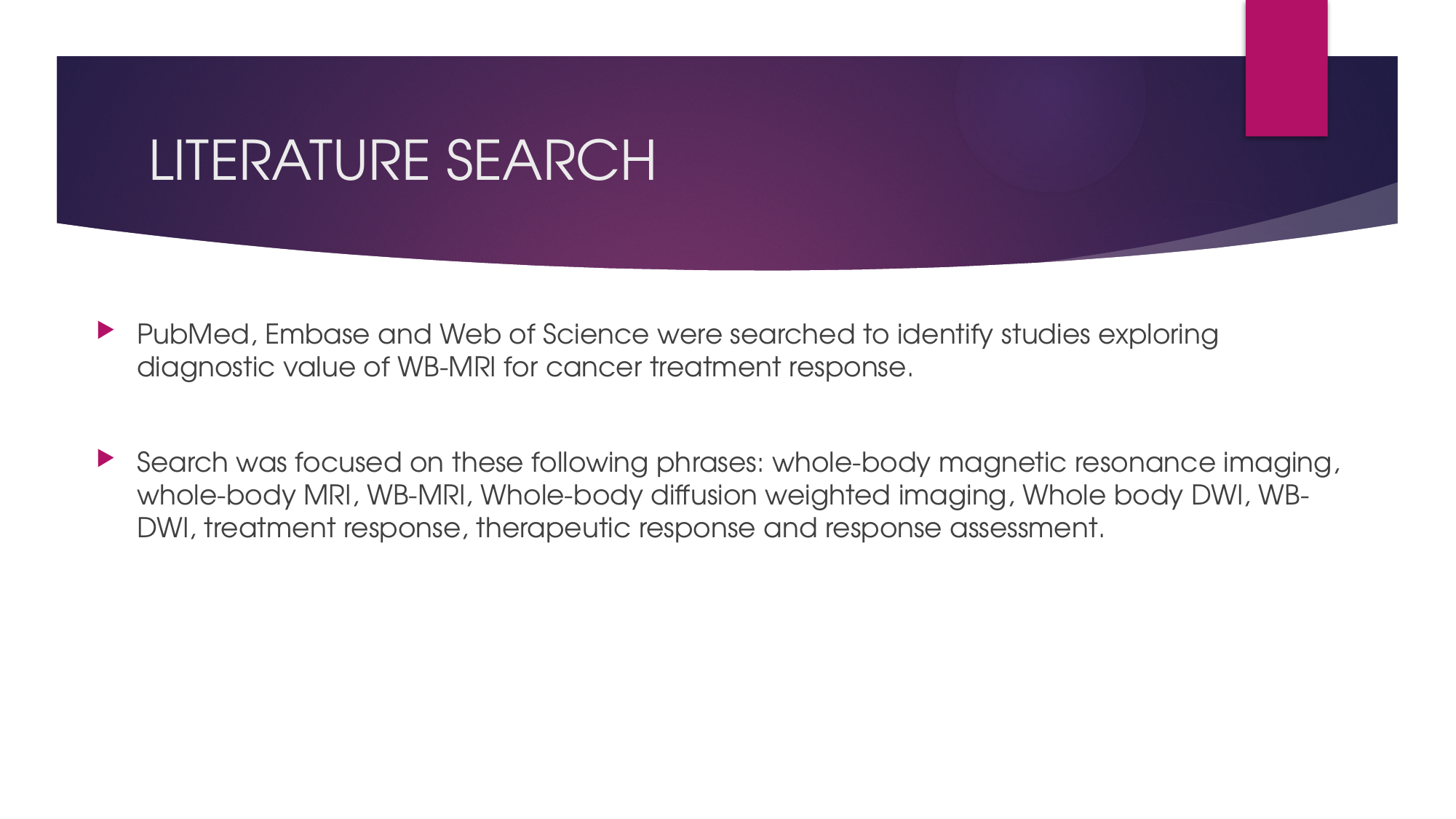

# LITERATURE SEARCH
PubMed, Embase and Web of Science were searched to identify studies exploring diagnostic value of WB-MRI for cancer treatment response.

Search was focused on these following phrases: whole-body magnetic resonance imaging, whole-body MRI, WB-MRI, Whole-body diffusion weighted imaging, Whole body DWI, WB-DWI, treatment response, therapeutic response and response assessment.